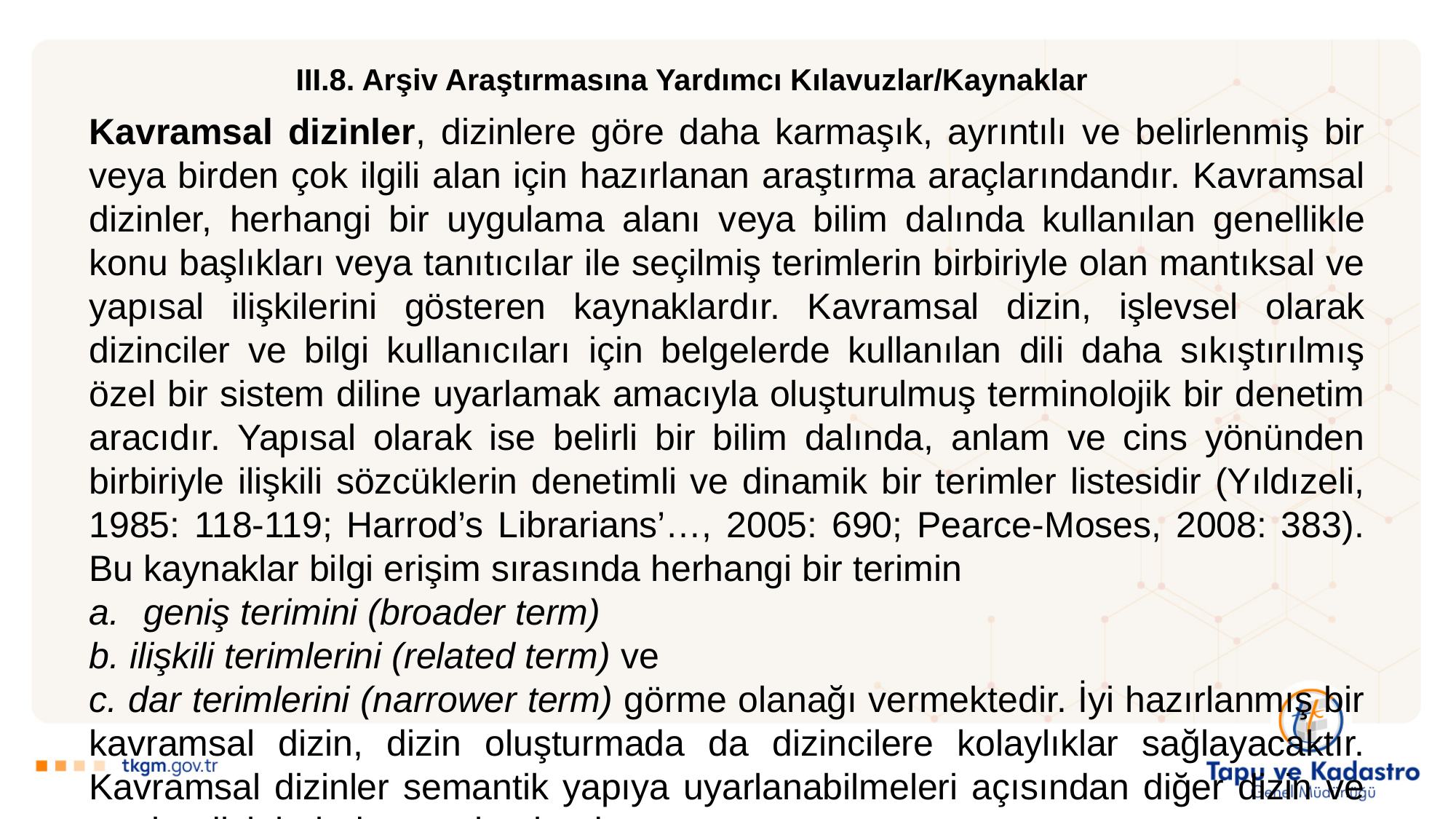

III.8. Arşiv Araştırmasına Yardımcı Kılavuzlar/Kaynaklar
Kavramsal dizinler, dizinlere göre daha karmaşık, ayrıntılı ve belirlenmiş bir veya birden çok ilgili alan için hazırlanan araştırma araçlarındandır. Kavramsal dizinler, herhangi bir uygulama alanı veya bilim dalında kullanılan genellikle konu başlıkları veya tanıtıcılar ile seçilmiş terimlerin birbiriyle olan mantıksal ve yapısal ilişkilerini gösteren kaynaklardır. Kavramsal dizin, işlevsel olarak dizinciler ve bilgi kullanıcıları için belgelerde kullanılan dili daha sıkıştırılmış özel bir sistem diline uyarlamak amacıyla oluşturulmuş terminolojik bir denetim aracıdır. Yapısal olarak ise belirli bir bilim dalında, anlam ve cins yönünden birbiriyle ilişkili sözcüklerin denetimli ve dinamik bir terimler listesidir (Yıldızeli, 1985: 118-119; Harrod’s Librarians’…, 2005: 690; Pearce-Moses, 2008: 383). Bu kaynaklar bilgi erişim sırasında herhangi bir terimin
geniş terimini (broader term)
b. ilişkili terimlerini (related term) ve
c. dar terimlerini (narrower term) görme olanağı vermektedir. İyi hazırlanmış bir kavramsal dizin, dizin oluşturmada da dizincilere kolaylıklar sağlayacaktır. Kavramsal dizinler semantik yapıya uyarlanabilmeleri açısından diğer dizin ve otorite dizinlerinden ayrılmaktadır.